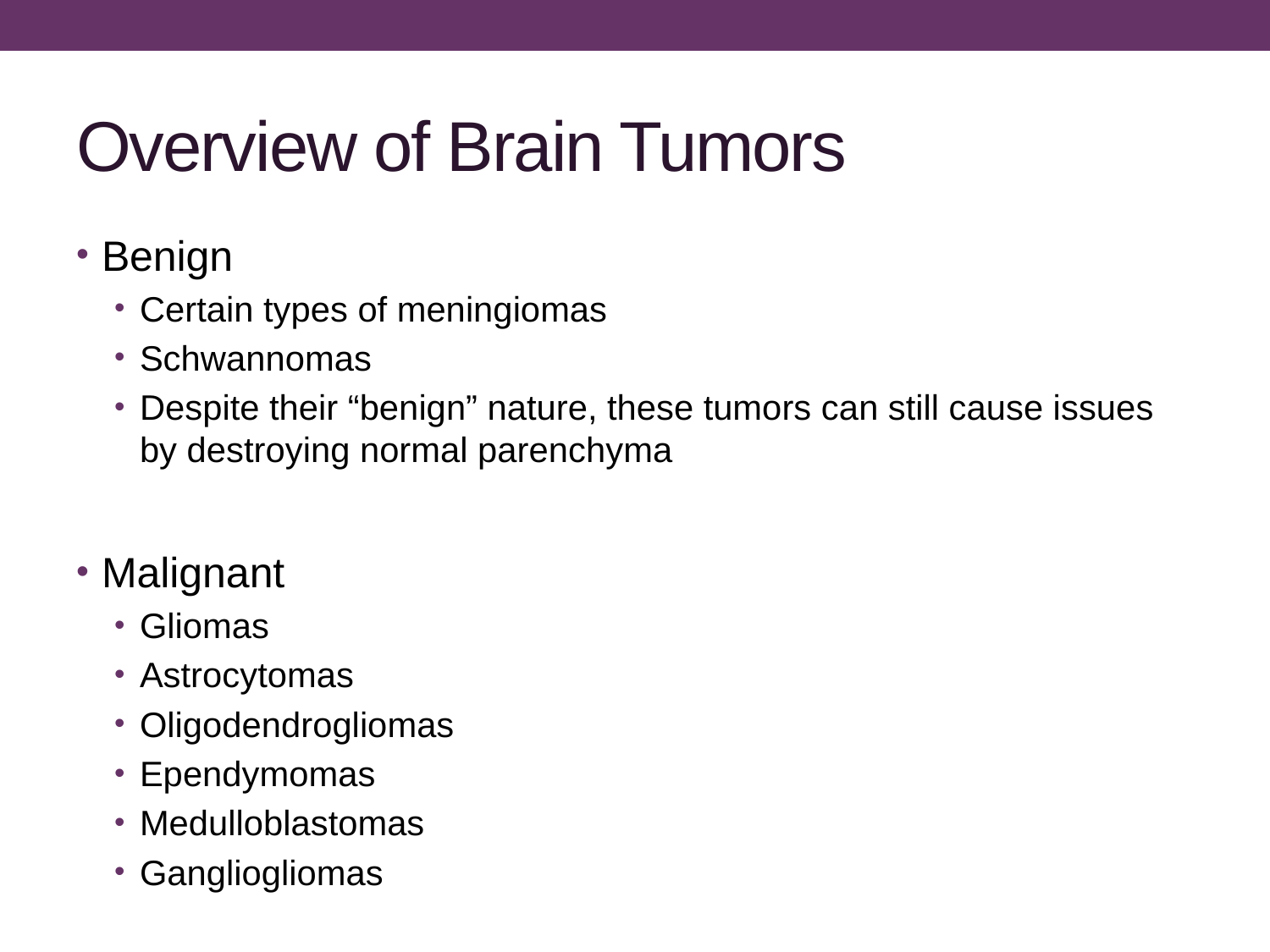

# Overview of Brain Tumors
Benign
Certain types of meningiomas
Schwannomas
Despite their “benign” nature, these tumors can still cause issues by destroying normal parenchyma

Malignant
Gliomas
Astrocytomas
Oligodendrogliomas
Ependymomas
Medulloblastomas
Gangliogliomas